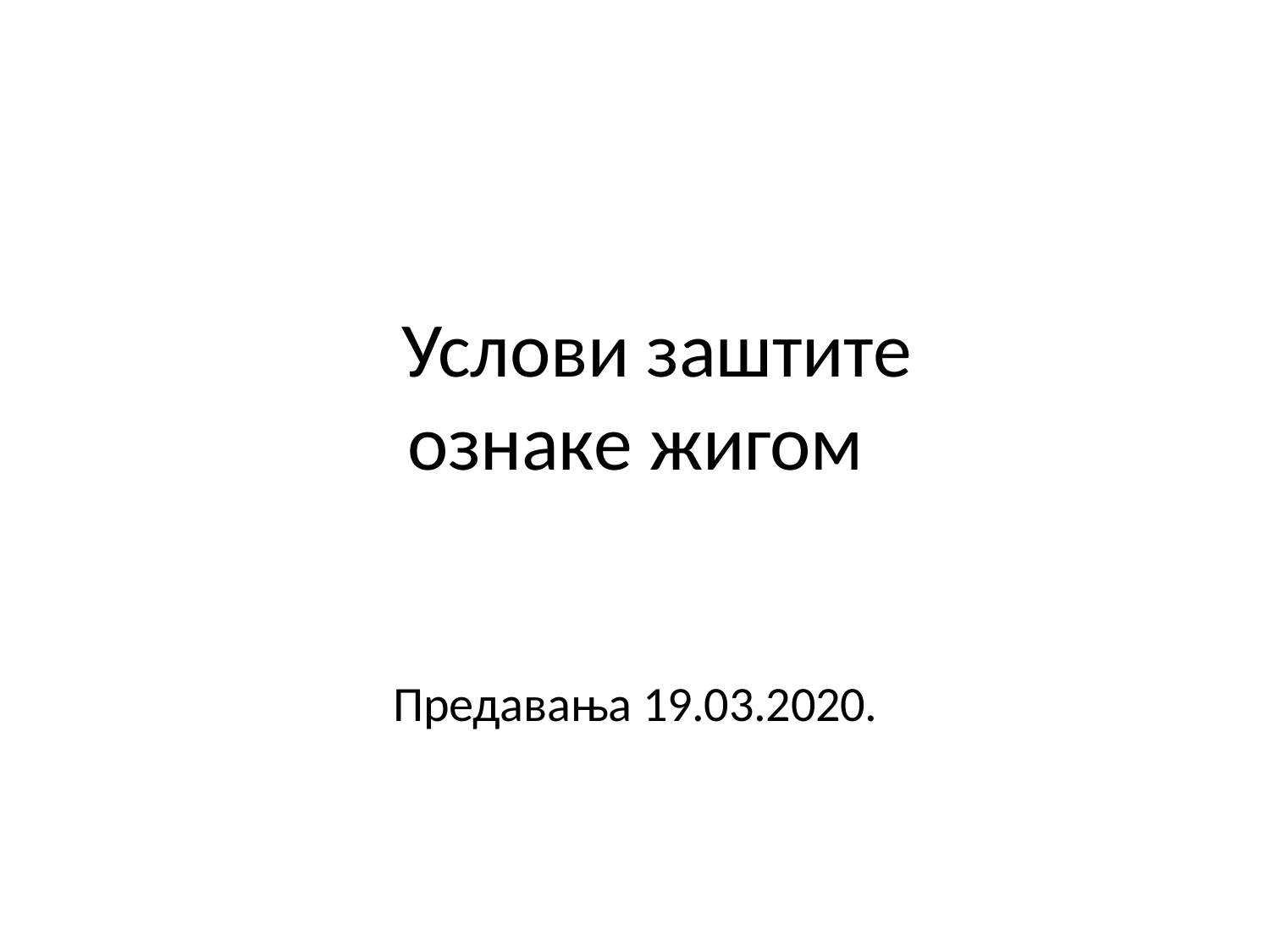

# Услови заштите ознаке жигом Предавања 19.03.2020.